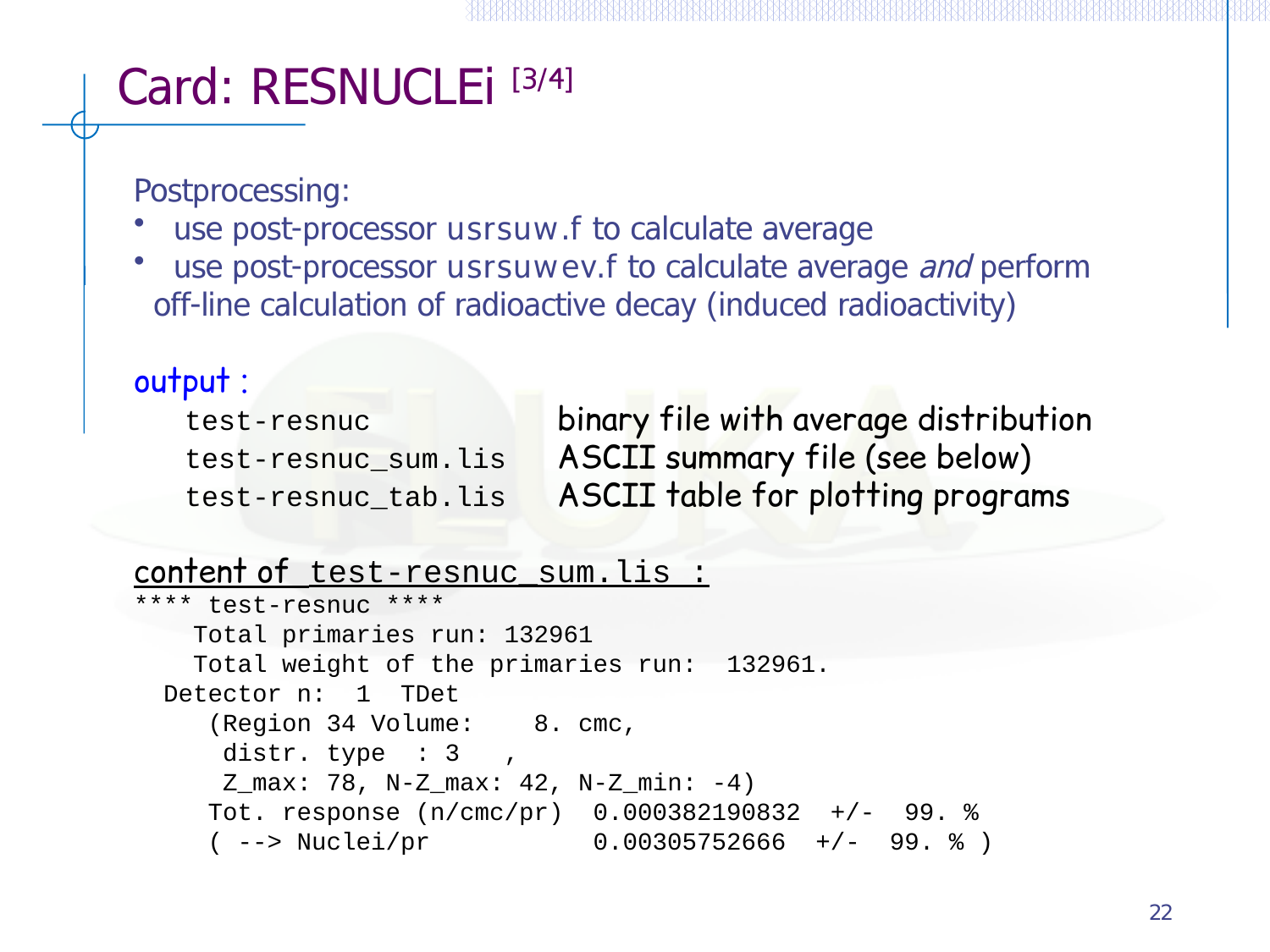

Card: RESNUCLEi [3/4]
Postprocessing:
 use post-processor usrsuw.f to calculate average
 use post-processor usrsuwev.f to calculate average and perform
  off-line calculation of radioactive decay (induced radioactivity)

output :
   test-resnuc           binary file with average distribution
   test-resnuc_sum.lis   ASCII summary file (see below)
   test-resnuc_tab.lis   ASCII table for plotting programs

content of  test-resnuc_sum.lis :
**** test-resnuc ****
    Total primaries run: 132961
    Total weight of the primaries run:  132961.
  Detector n:  1  TDet
     (Region 34 Volume:    8. cmc,
      distr. type  : 3   ,
      Z_max: 78, N-Z_max: 42, N-Z_min: -4)
     Tot. response (n/cmc/pr)  0.000382190832  +/-  99. %
     ( --> Nuclei/pr           0.00305752666  +/-  99. % )
22